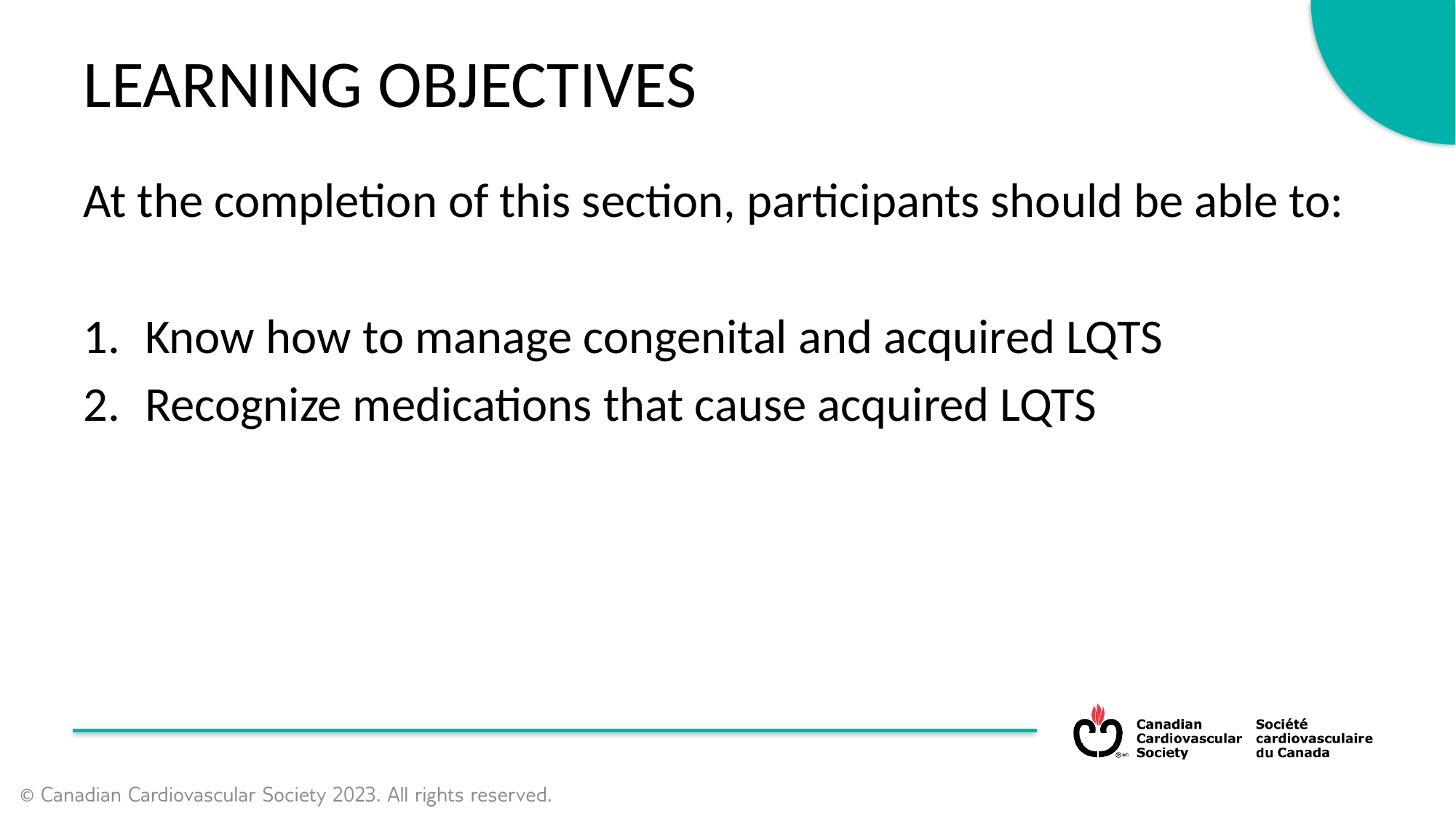

LEARNING OBJECTIVES
At the completion of this section, participants should be able to:

Know how to manage congenital and acquired LQTS
Recognize medications that cause acquired LQTS

© Canadian Cardiovascular Society 2023. All rights reserved.